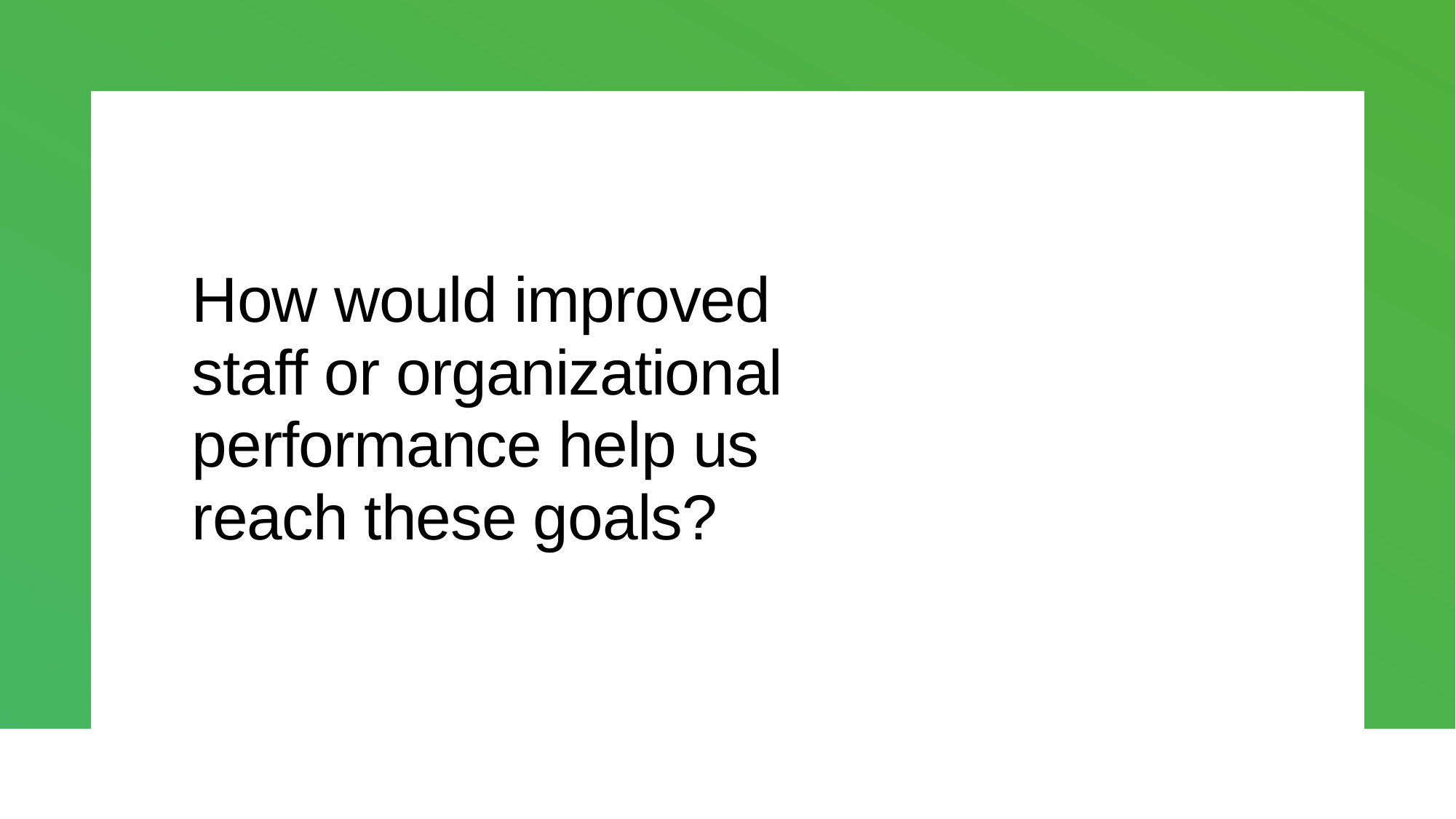

# How would improved staff or organizational performance help us reach these goals?